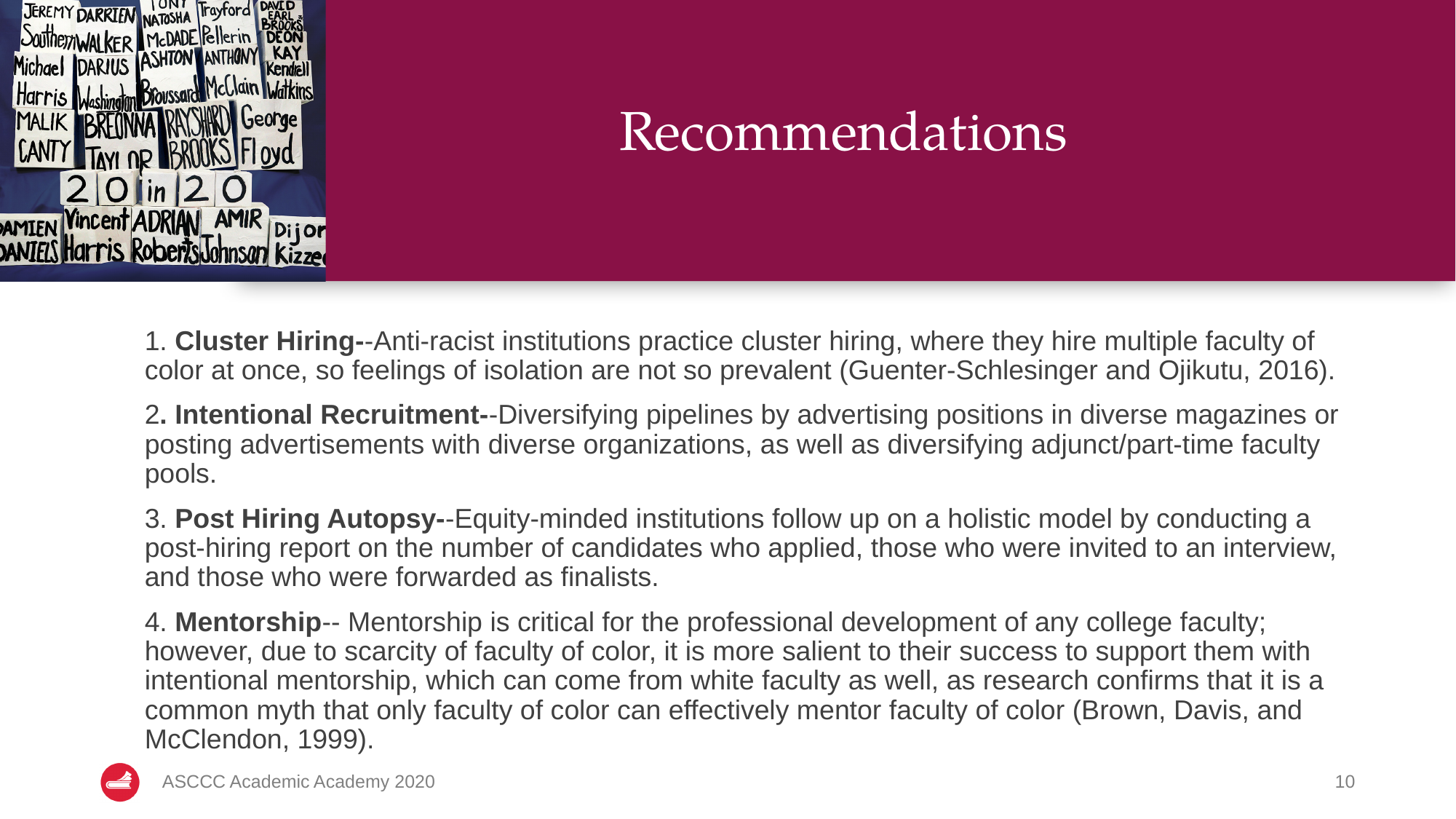

# Recommendations
1. Cluster Hiring--Anti-racist institutions practice cluster hiring, where they hire multiple faculty of color at once, so feelings of isolation are not so prevalent (Guenter-Schlesinger and Ojikutu, 2016).
2. Intentional Recruitment--Diversifying pipelines by advertising positions in diverse magazines or posting advertisements with diverse organizations, as well as diversifying adjunct/part-time faculty pools.
3. Post Hiring Autopsy--Equity-minded institutions follow up on a holistic model by conducting a post-hiring report on the number of candidates who applied, those who were invited to an interview, and those who were forwarded as finalists.
4. Mentorship-- Mentorship is critical for the professional development of any college faculty; however, due to scarcity of faculty of color, it is more salient to their success to support them with intentional mentorship, which can come from white faculty as well, as research confirms that it is a common myth that only faculty of color can effectively mentor faculty of color (Brown, Davis, and McClendon, 1999).

ASCCC Academic Academy 2020
10